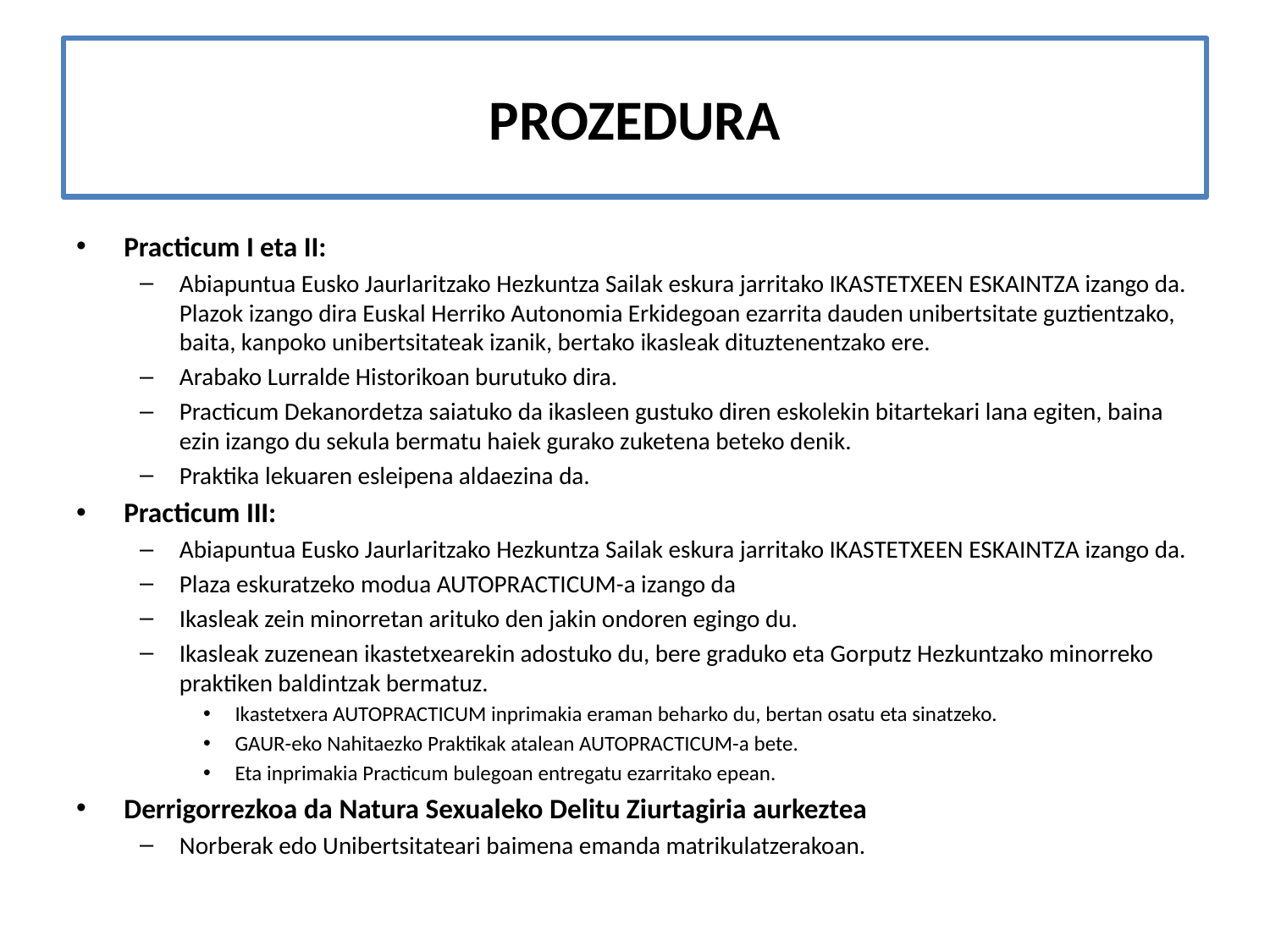

# PROZEDURA
Practicum I eta II:
Abiapuntua Eusko Jaurlaritzako Hezkuntza Sailak eskura jarritako IKASTETXEEN ESKAINTZA izango da. Plazok izango dira Euskal Herriko Autonomia Erkidegoan ezarrita dauden unibertsitate guztientzako, baita, kanpoko unibertsitateak izanik, bertako ikasleak dituztenentzako ere.
Arabako Lurralde Historikoan burutuko dira.
Practicum Dekanordetza saiatuko da ikasleen gustuko diren eskolekin bitartekari lana egiten, baina ezin izango du sekula bermatu haiek gurako zuketena beteko denik.
Praktika lekuaren esleipena aldaezina da.
Practicum III:
Abiapuntua Eusko Jaurlaritzako Hezkuntza Sailak eskura jarritako IKASTETXEEN ESKAINTZA izango da.
Plaza eskuratzeko modua AUTOPRACTICUM-a izango da
Ikasleak zein minorretan arituko den jakin ondoren egingo du.
Ikasleak zuzenean ikastetxearekin adostuko du, bere graduko eta Gorputz Hezkuntzako minorreko praktiken baldintzak bermatuz.
Ikastetxera AUTOPRACTICUM inprimakia eraman beharko du, bertan osatu eta sinatzeko.
GAUR-eko Nahitaezko Praktikak atalean AUTOPRACTICUM-a bete.
Eta inprimakia Practicum bulegoan entregatu ezarritako epean.
Derrigorrezkoa da Natura Sexualeko Delitu Ziurtagiria aurkeztea
Norberak edo Unibertsitateari baimena emanda matrikulatzerakoan.